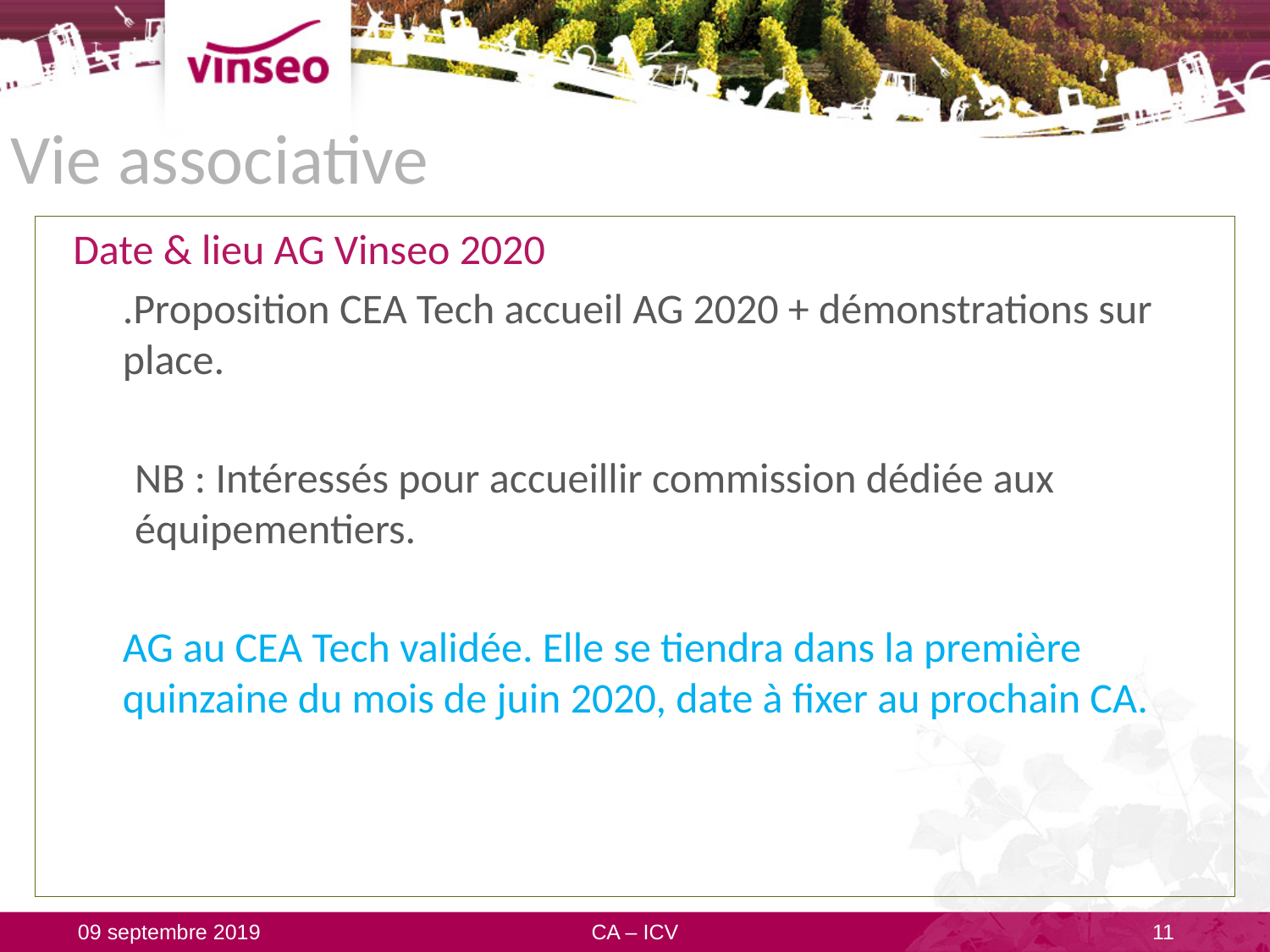

# Vie associative
Date & lieu AG Vinseo 2020
.Proposition CEA Tech accueil AG 2020 + démonstrations sur place.

NB : Intéressés pour accueillir commission dédiée aux équipementiers.

AG au CEA Tech validée. Elle se tiendra dans la première quinzaine du mois de juin 2020, date à fixer au prochain CA.
09 septembre 2019
CA – ICV
11